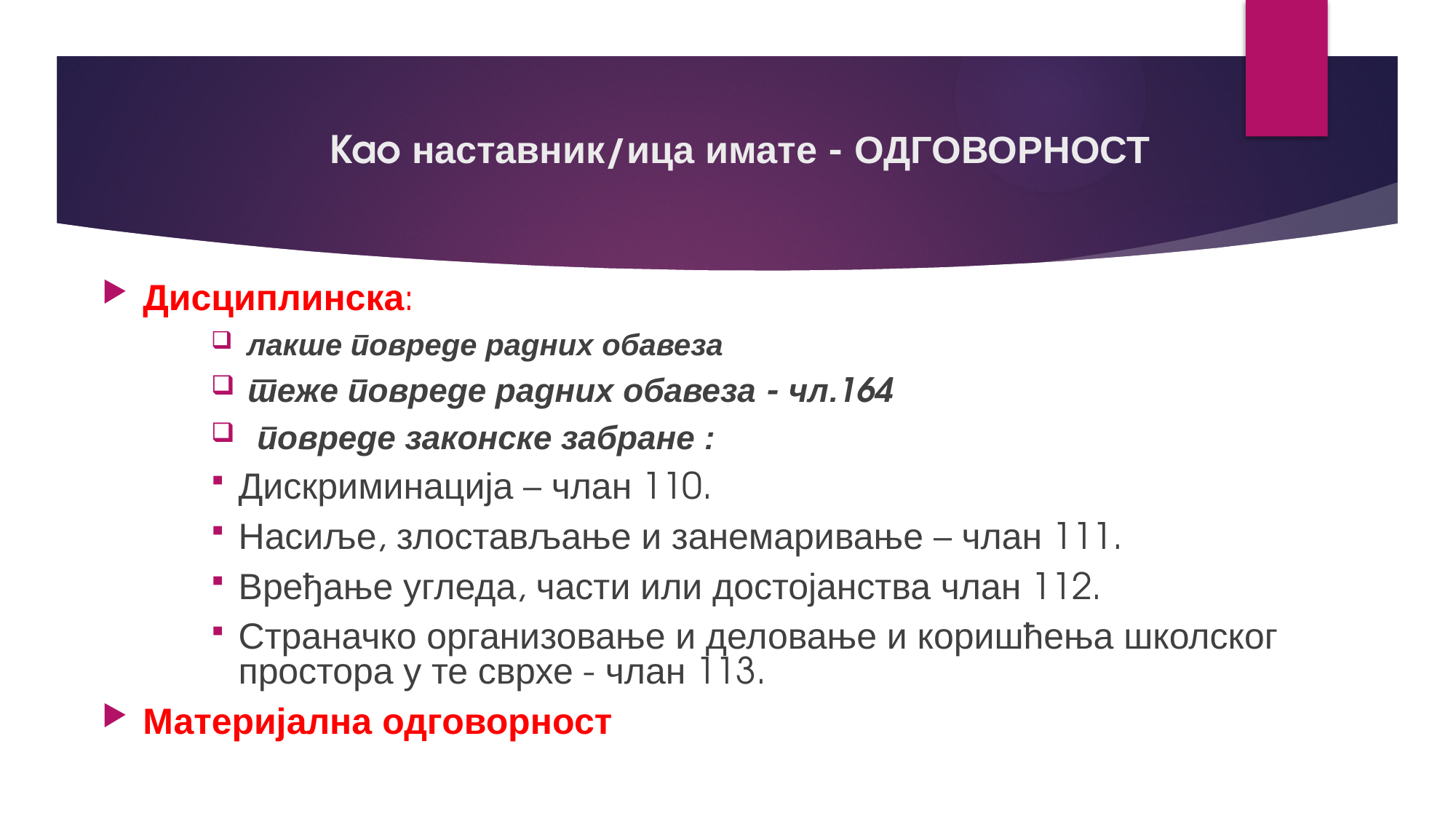

# Kao наставник/ица имате - ОДГОВОРНОСТ
Дисциплинска:
 лакше повреде радних обавеза
 теже повреде радних обавеза - чл.164
  повреде законске забране :
Дискриминација – члан 110.
Насиље, злостављање и занемаривање – члан 111.
Вређање угледа, части или достојанства члан 112.
Страначко организовање и деловање и коришћења школског простора у те сврхе - члан 113.
Материјална одговорност